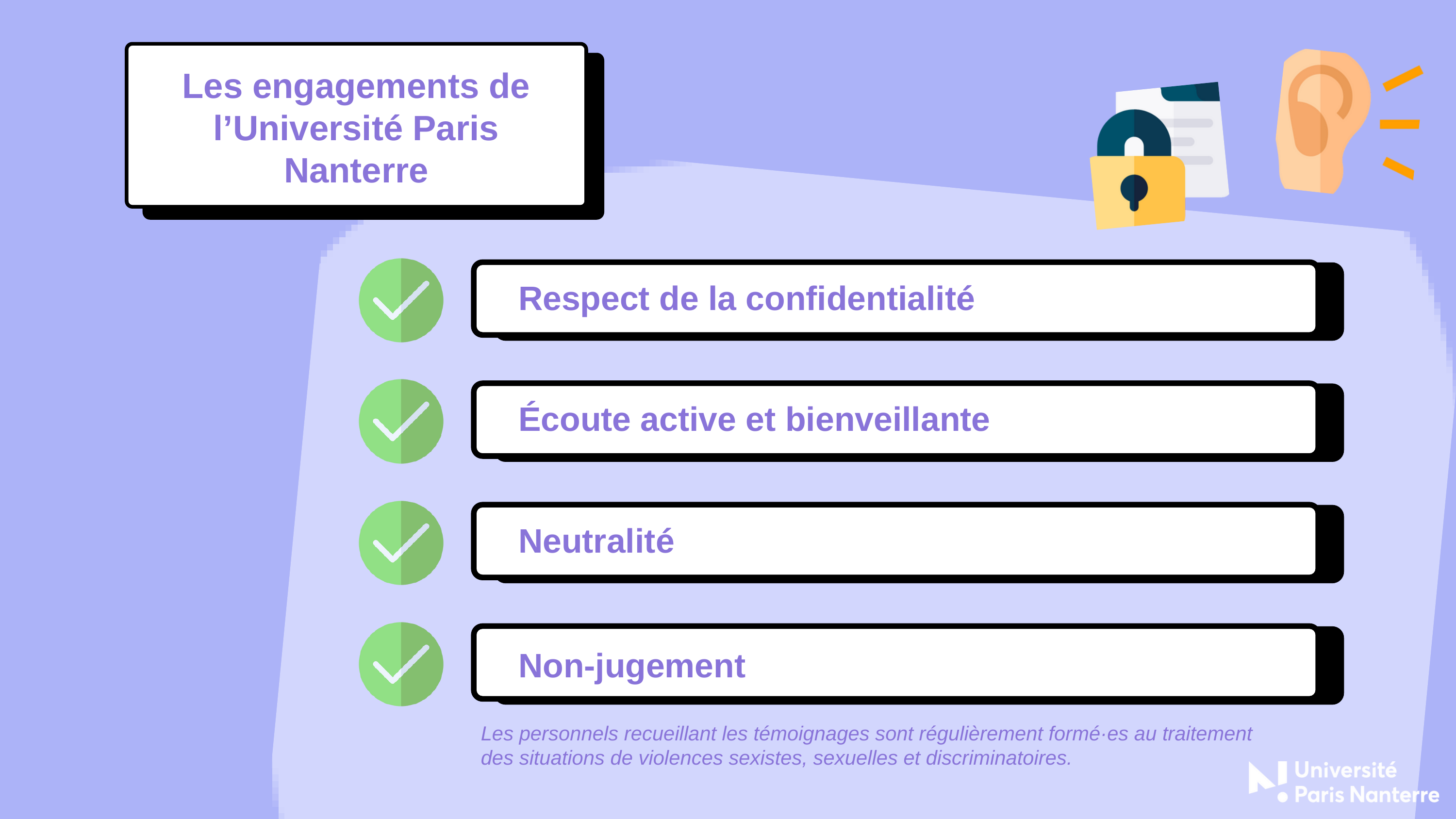

Les engagements de l’Université Paris Nanterre

Respect de la confidentialité

Écoute active et bienveillante

Neutralité

Pour des faits ayant eu lieu sur l’un des campus de l’Université Paris Nanterre, à l’extérieur ou en ligne
Non-jugement
Les personnels recueillant les témoignages sont régulièrement formé·es au traitement des situations de violences sexistes, sexuelles et discriminatoires.